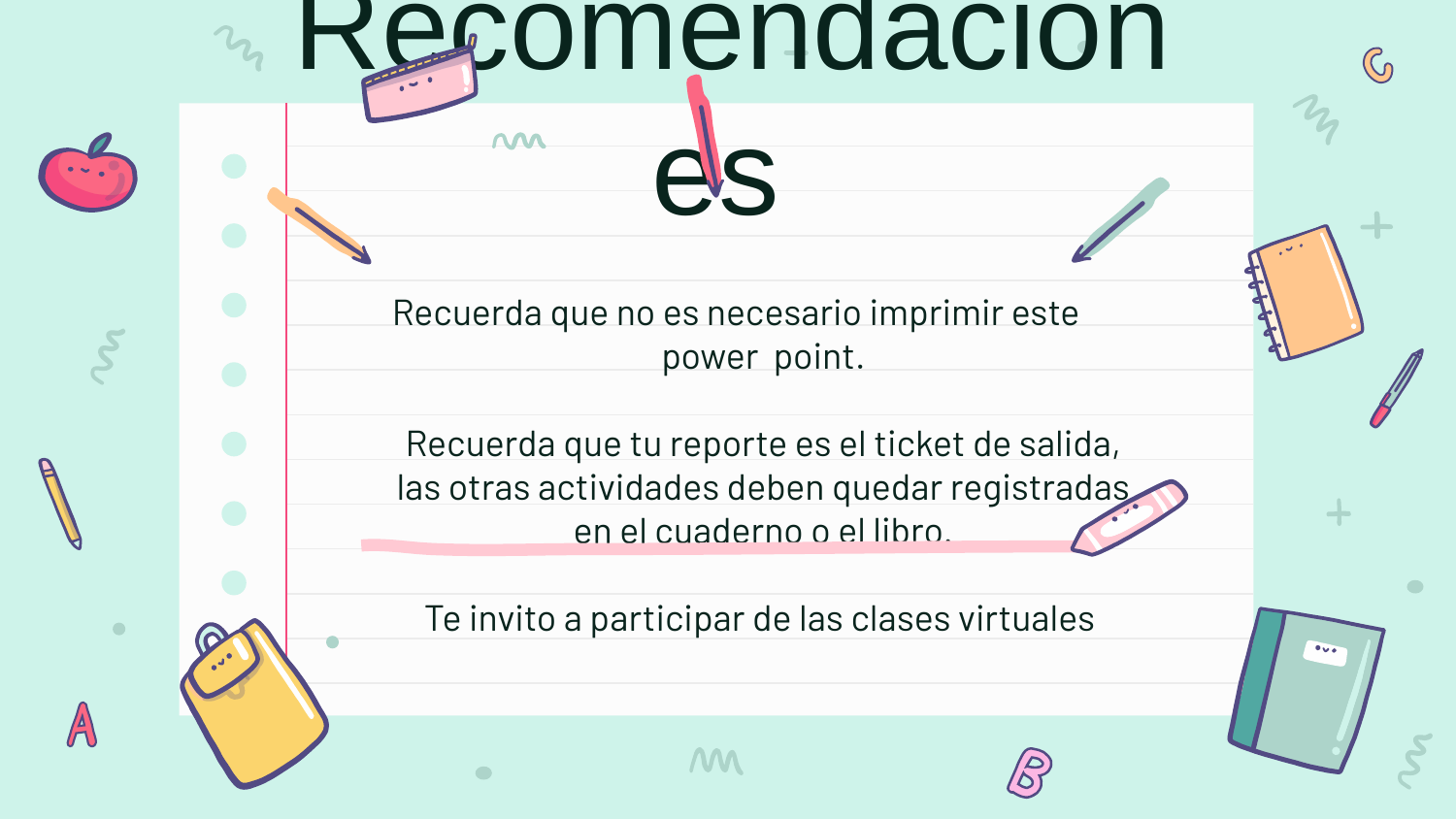

# Recomendaciones

Recuerda que no es necesario imprimir este power  point.
Recuerda que tu reporte es el ticket de salida, las otras actividades deben quedar registradas en el cuaderno o el libro.
Te invito a participar de las clases virtuales